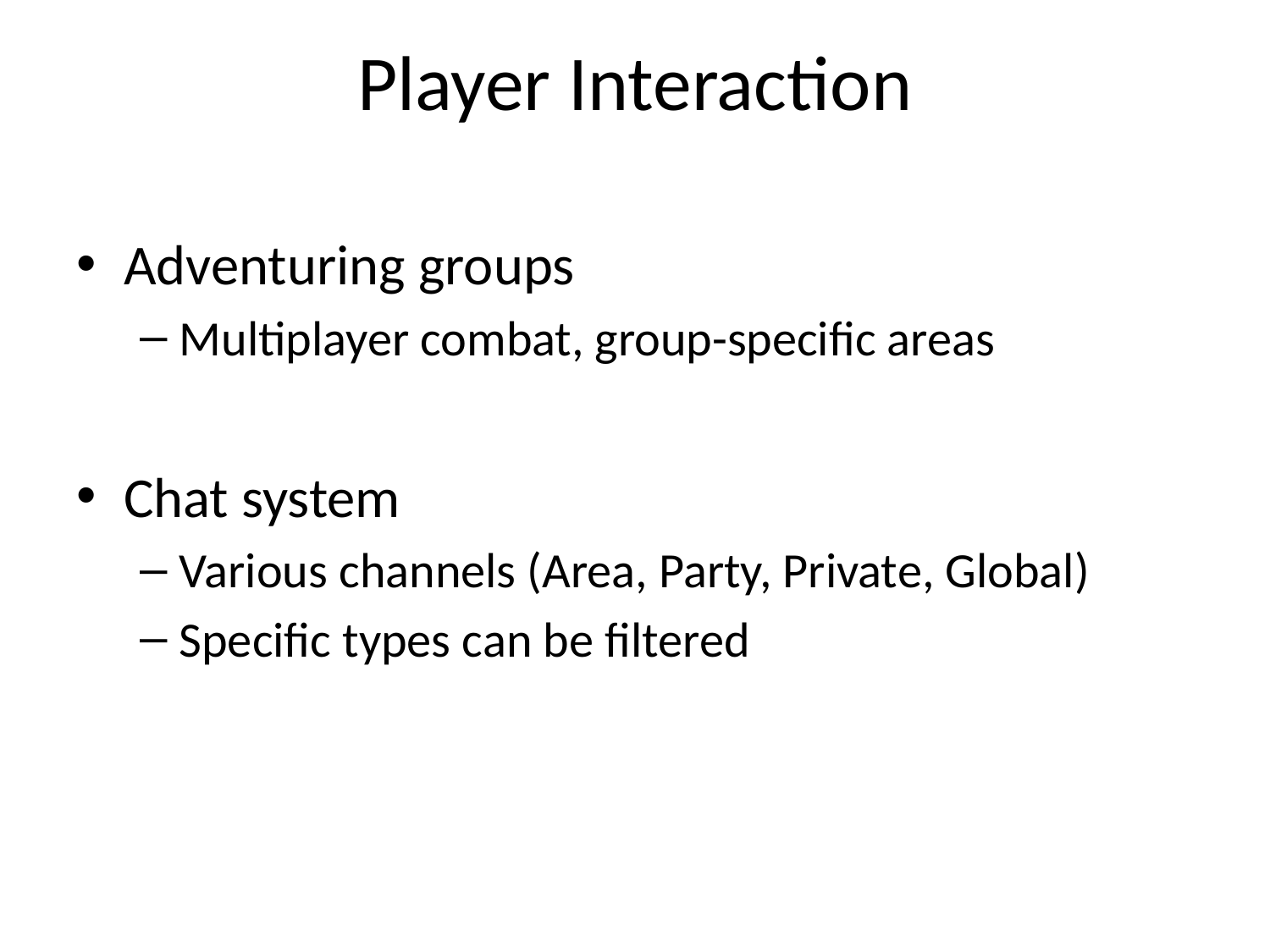

# Player Interaction
Adventuring groups
Multiplayer combat, group-specific areas

Chat system
Various channels (Area, Party, Private, Global)
Specific types can be filtered